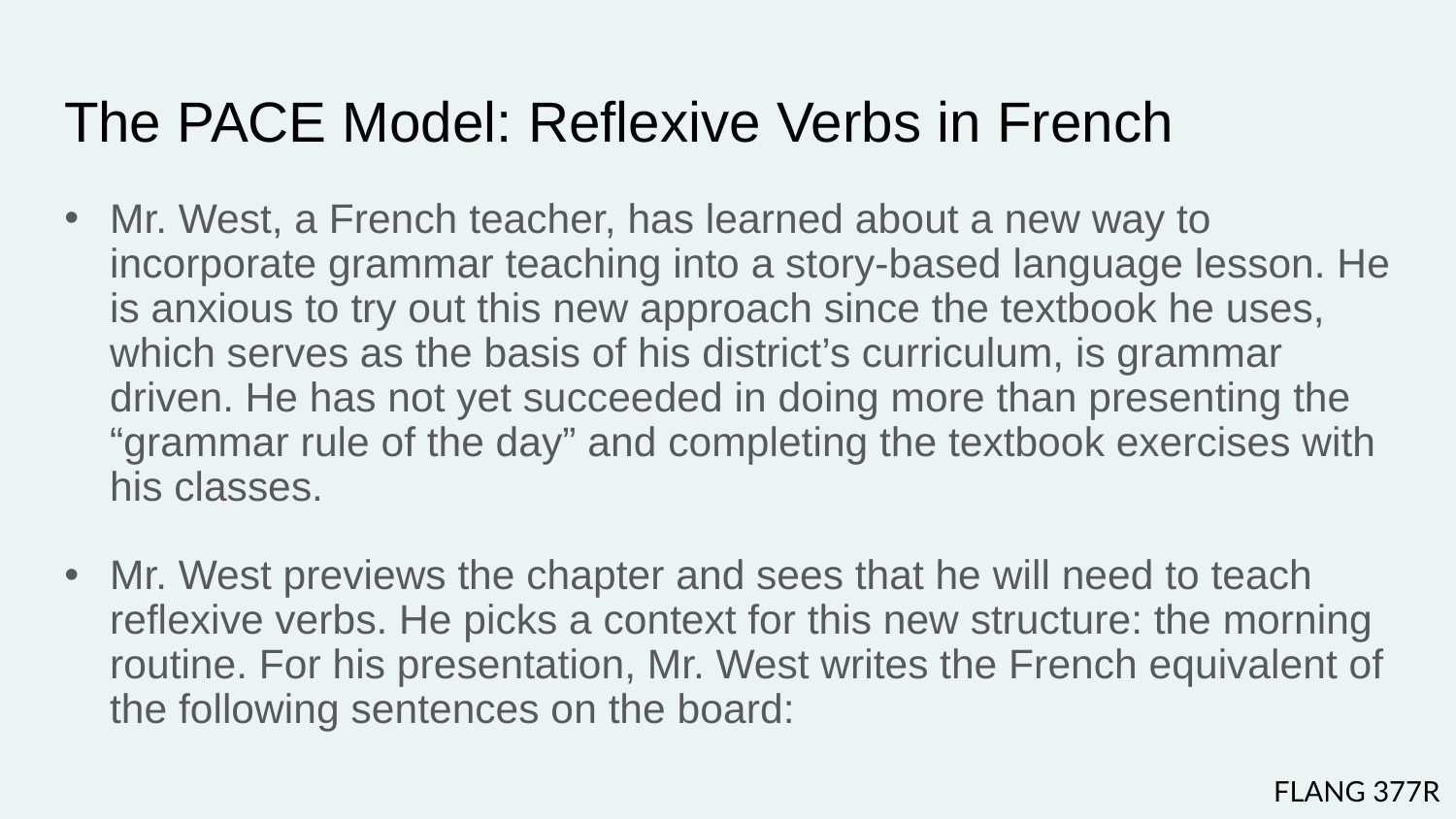

# The PACE Model: Reflexive Verbs in French
Mr. West, a French teacher, has learned about a new way to incorporate grammar teaching into a story-based language lesson. He is anxious to try out this new approach since the textbook he uses, which serves as the basis of his district’s curriculum, is grammar driven. He has not yet succeeded in doing more than presenting the “grammar rule of the day” and completing the textbook exercises with his classes.

Mr. West previews the chapter and sees that he will need to teach reflexive verbs. He picks a context for this new structure: the morning routine. For his presentation, Mr. West writes the French equivalent of the following sentences on the board:
FLANG 377R